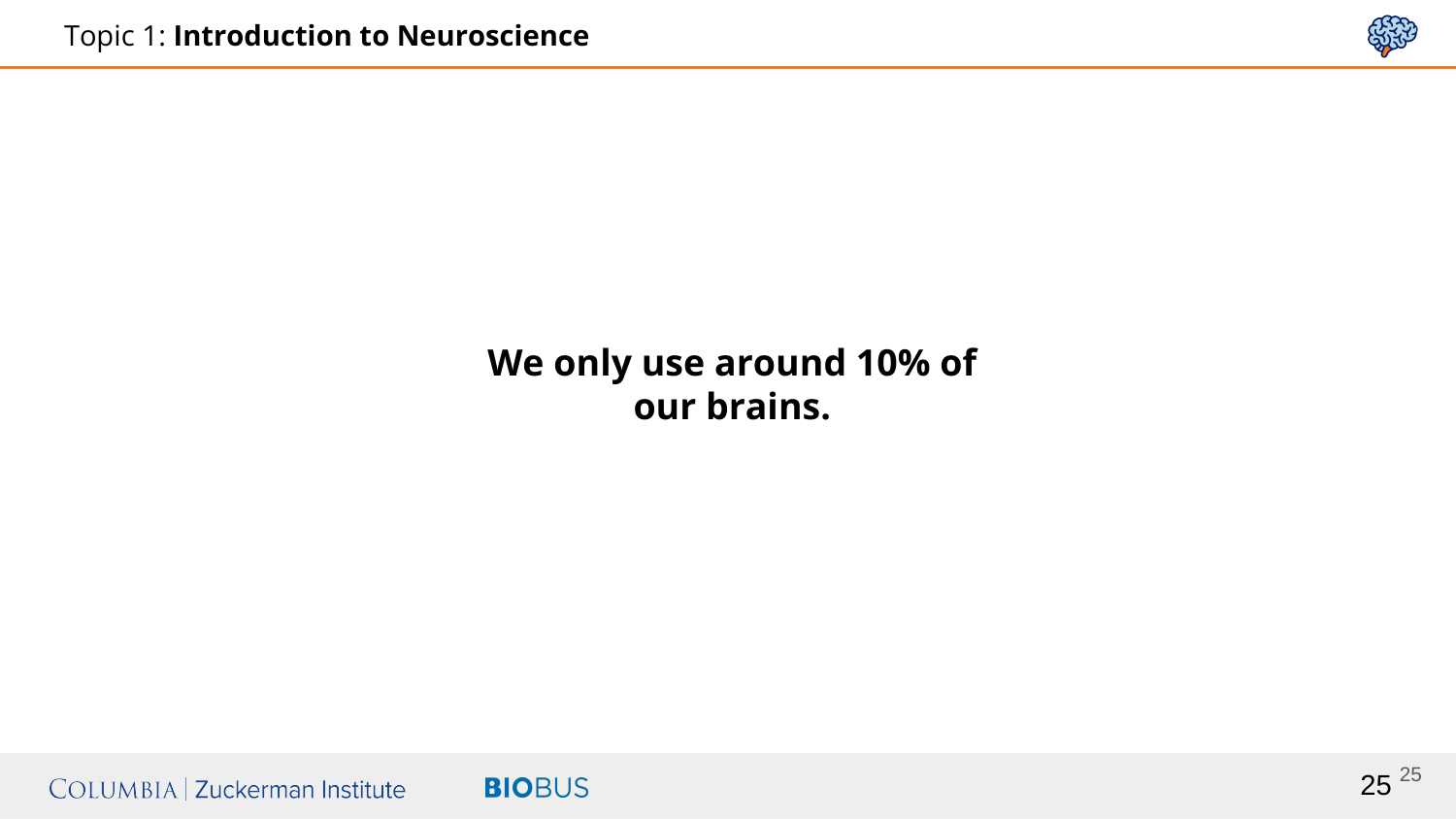

We only use around 10% of our brains.
25
25